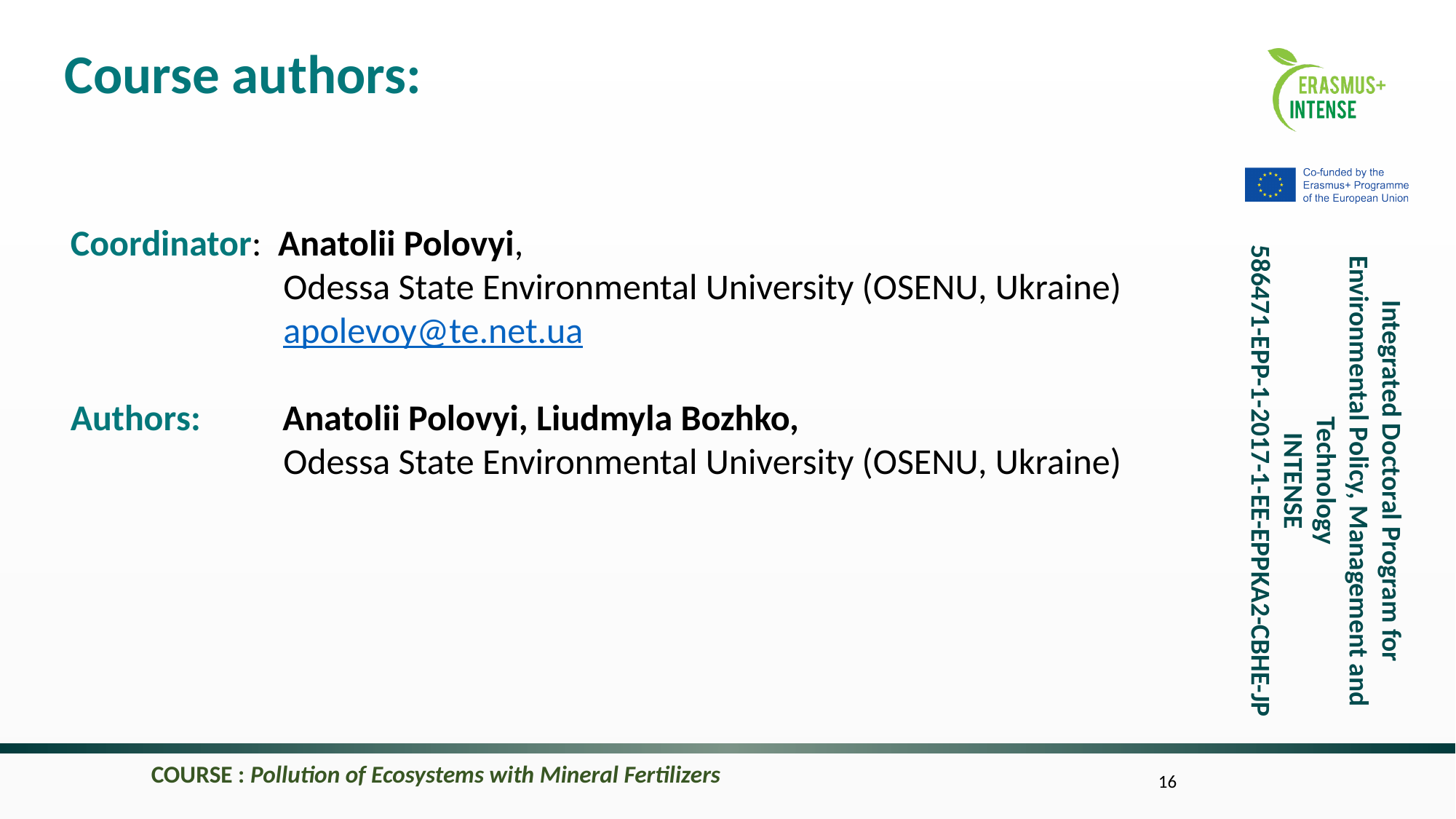

Course authors:

Coordinator:  Anatolii Polovyi,
                          Odessa State Environmental University (OSENU, Ukraine)
                          apolevoy@te.net.ua

Authors:          Anatolii Polovyi, Liudmyla Bozhko,
                          Odessa State Environmental University (OSENU, Ukraine)

COURSE : Pollution of Ecosystems with Mineral Fertilizers
16